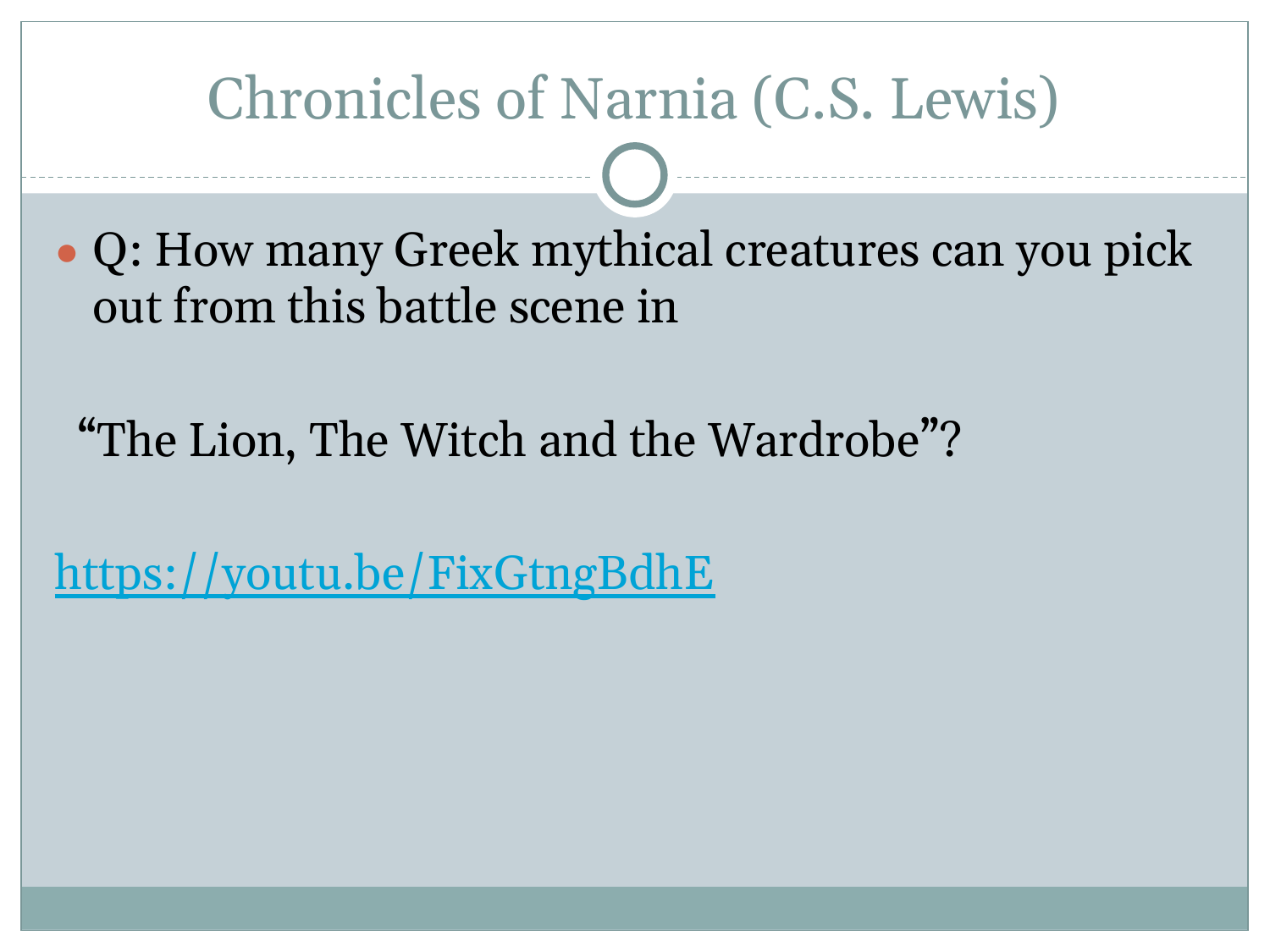

# Chronicles of Narnia (C.S. Lewis)
Q: How many Greek mythical creatures can you pick out from this battle scene in

  “The Lion, The Witch and the Wardrobe”?

https://youtu.be/FixGtngBdhE